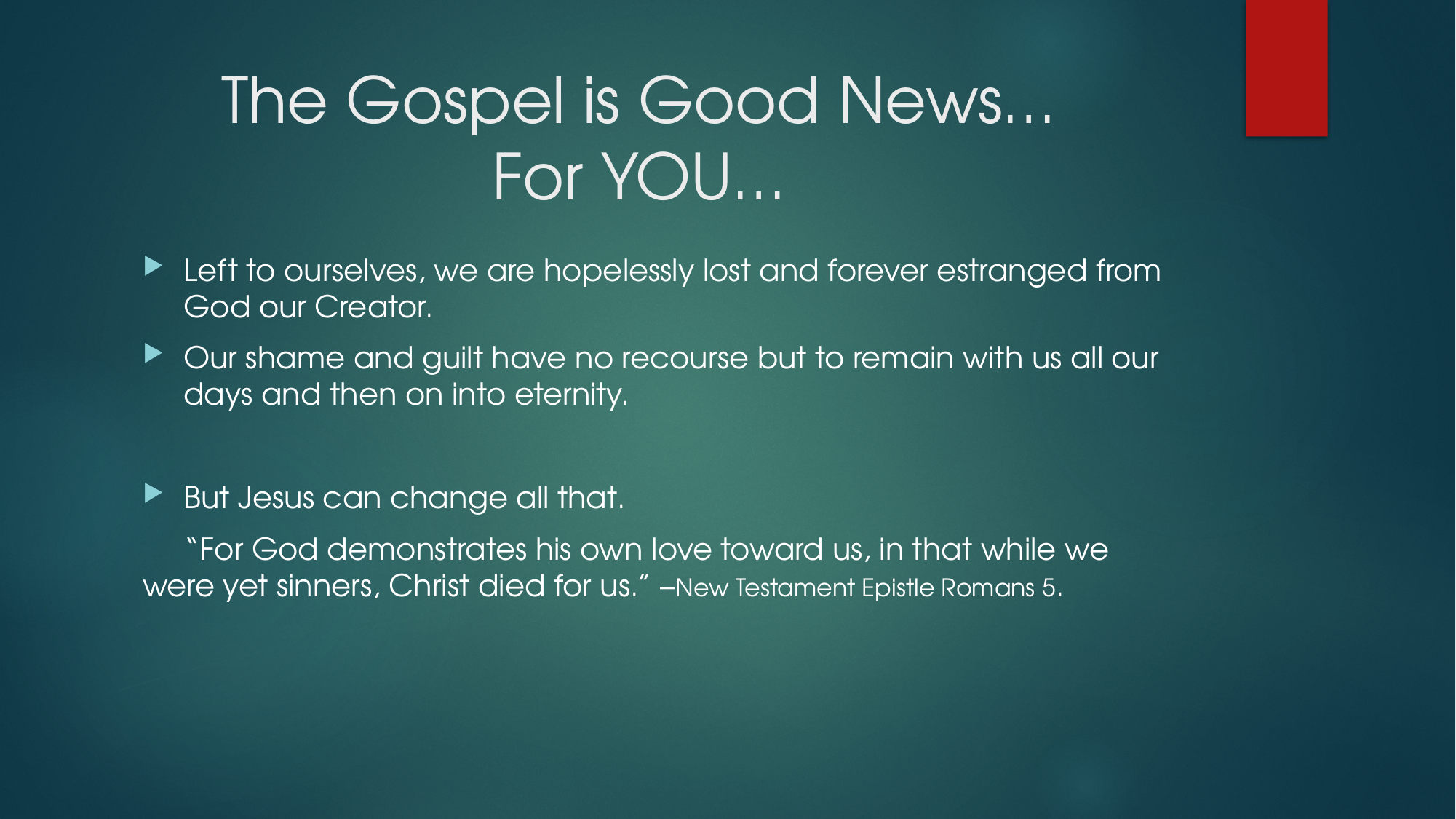

# The Gospel is Good News… For YOU…
Left to ourselves, we are hopelessly lost and forever estranged from God our Creator.
Our shame and guilt have no recourse but to remain with us all our days and then on into eternity.

But Jesus can change all that.
     “For God demonstrates his own love toward us, in that while we         were yet sinners, Christ died for us.” –New Testament Epistle Romans 5.